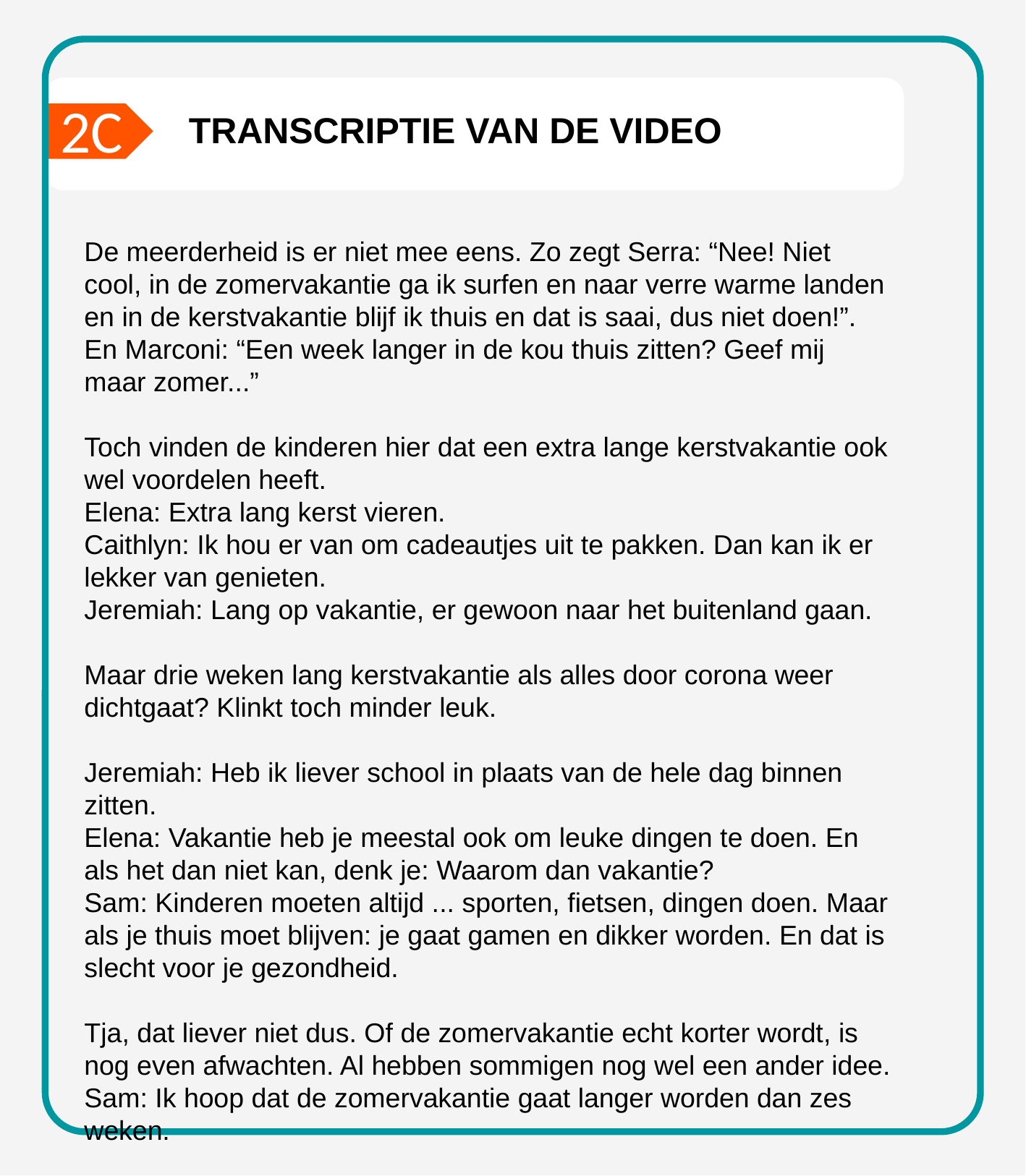

2C
TRANSCRIPTIE VAN DE VIDEO

De meerderheid is er niet mee eens. Zo zegt Serra: “Nee! Niet cool, in de zomervakantie ga ik surfen en naar verre warme landen en in de kerstvakantie blijf ik thuis en dat is saai, dus niet doen!”. En Marconi: “Een week langer in de kou thuis zitten? Geef mij maar zomer...”

Toch vinden de kinderen hier dat een extra lange kerstvakantie ook wel voordelen heeft.
Elena: Extra lang kerst vieren.
Caithlyn: Ik hou er van om cadeautjes uit te pakken. Dan kan ik er lekker van genieten.
Jeremiah: Lang op vakantie, er gewoon naar het buitenland gaan.

Maar drie weken lang kerstvakantie als alles door corona weer dichtgaat? Klinkt toch minder leuk.

Jeremiah: Heb ik liever school in plaats van de hele dag binnen zitten.
Elena: Vakantie heb je meestal ook om leuke dingen te doen. En als het dan niet kan, denk je: Waarom dan vakantie?
Sam: Kinderen moeten altijd ... sporten, fietsen, dingen doen. Maar als je thuis moet blijven: je gaat gamen en dikker worden. En dat is slecht voor je gezondheid.

Tja, dat liever niet dus. Of de zomervakantie echt korter wordt, is nog even afwachten. Al hebben sommigen nog wel een ander idee.
Sam: Ik hoop dat de zomervakantie gaat langer worden dan zes weken.